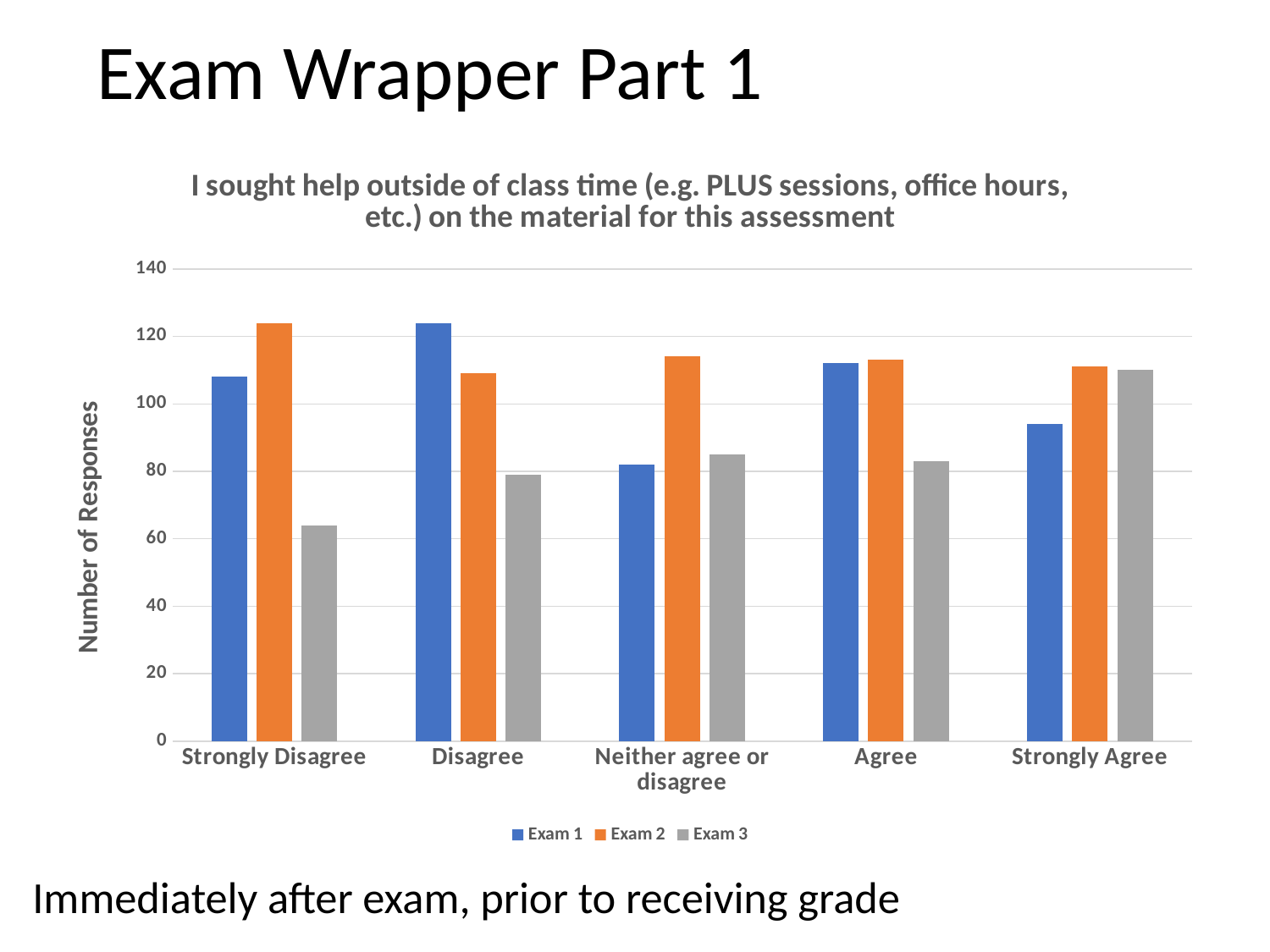

# Exam Wrapper Part 1

### Chart: I sought help outside of class time (e.g. PLUS sessions, office hours, etc.) on the material for this assessment

| Category | Exam 1 | Exam 2 | Exam 3 |
|---|---|---|---|
| Strongly Disagree | 108.0 | 124.0 | 64.0 |
| Disagree | 124.0 | 109.0 | 79.0 |
| Neither agree or disagree | 82.0 | 114.0 | 85.0 |
| Agree | 112.0 | 113.0 | 83.0 |
| Strongly Agree | 94.0 | 111.0 | 110.0 |
Immediately after exam, prior to receiving grade